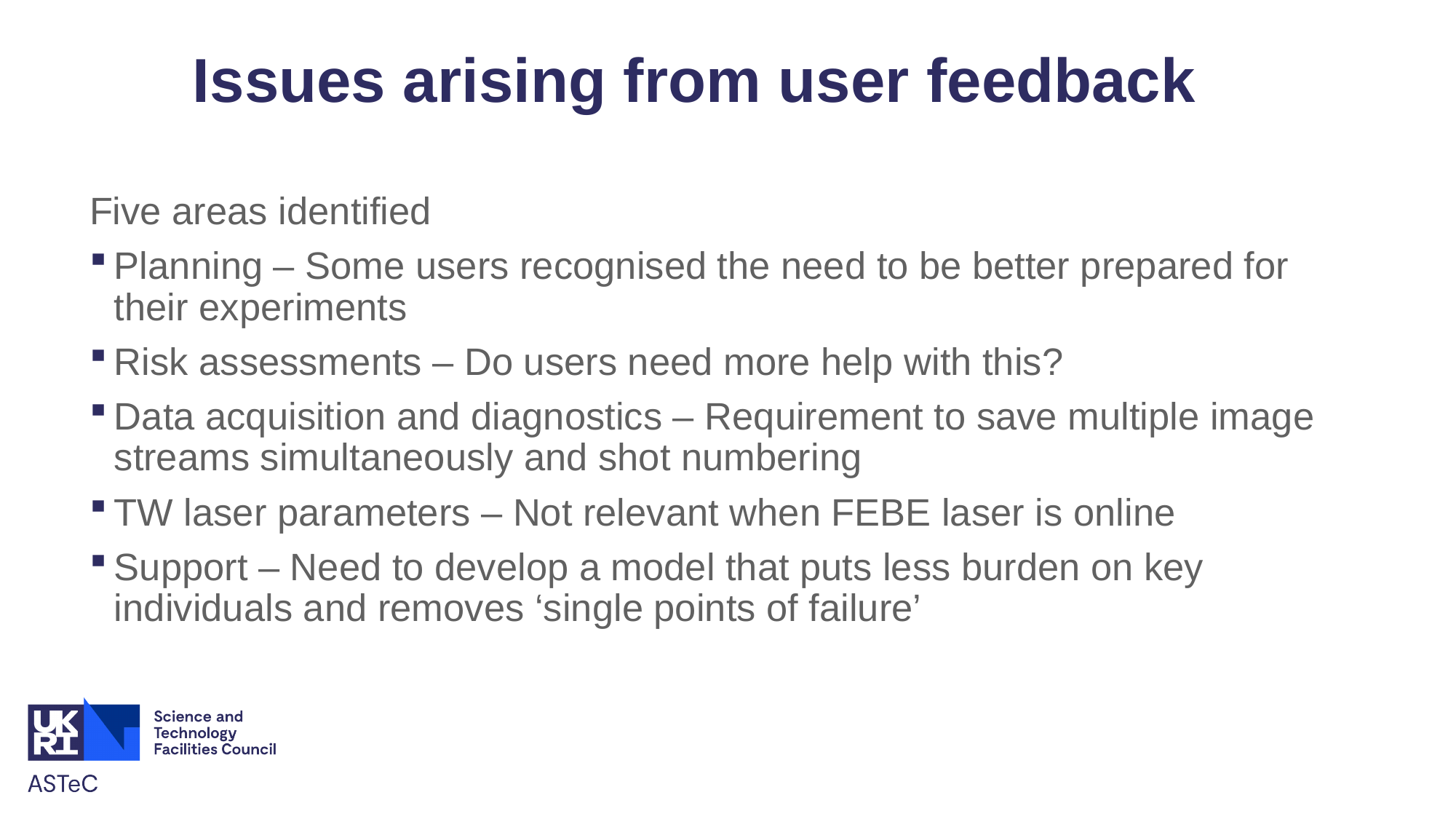

# Issues arising from user feedback
Five areas identified
Planning – Some users recognised the need to be better prepared for their experiments
Risk assessments – Do users need more help with this?
Data acquisition and diagnostics – Requirement to save multiple image streams simultaneously and shot numbering
TW laser parameters – Not relevant when FEBE laser is online
Support – Need to develop a model that puts less burden on key individuals and removes ‘single points of failure’